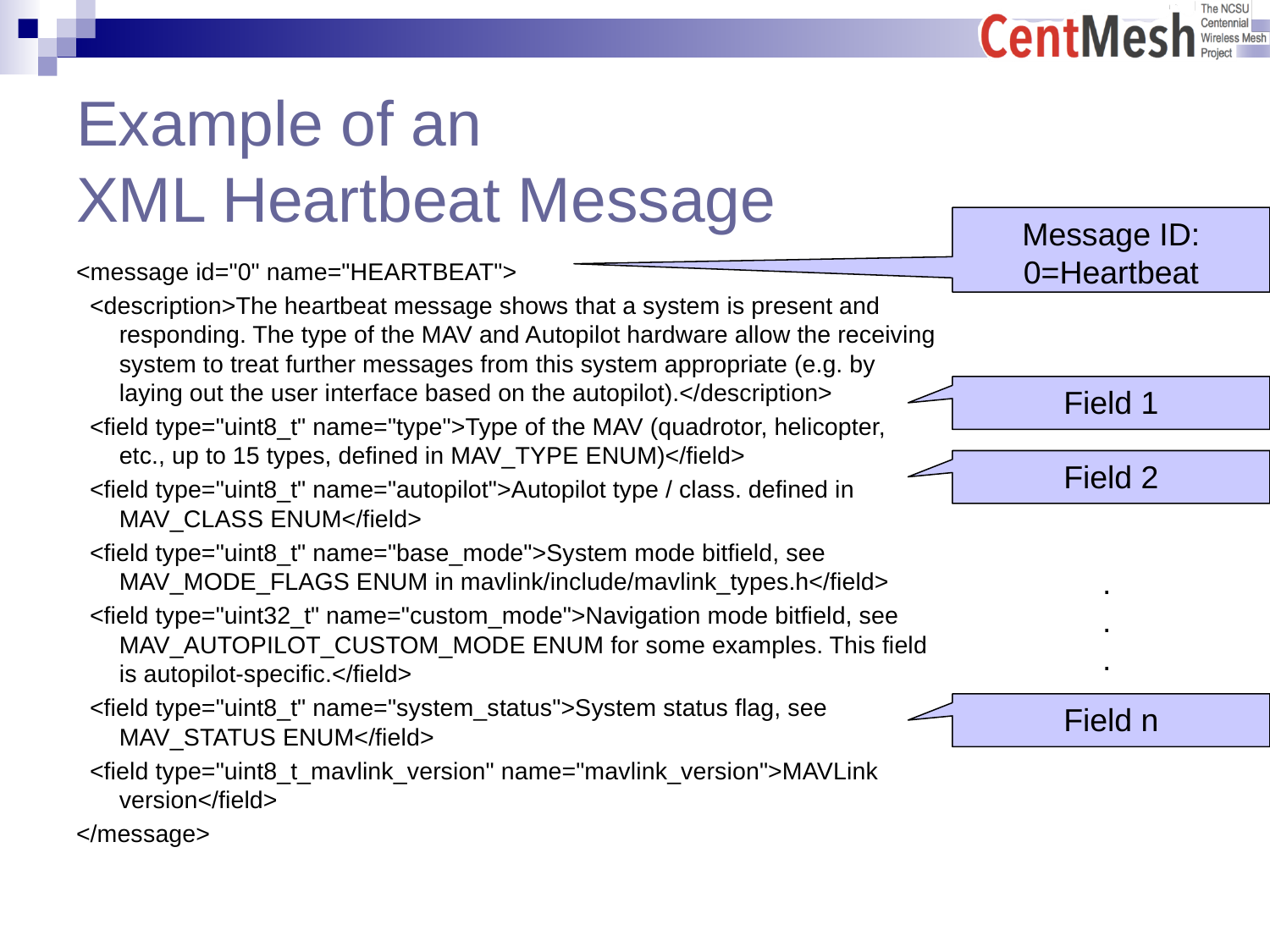

# Example of an XML Heartbeat Message
Message ID:
0=Heartbeat
<message id="0" name="HEARTBEAT">
  <description>The heartbeat message shows that a system is present and responding. The type of the MAV and Autopilot hardware allow the receiving system to treat further messages from this system appropriate (e.g. by laying out the user interface based on the autopilot).</description>
  <field type="uint8_t" name="type">Type of the MAV (quadrotor, helicopter, etc., up to 15 types, defined in MAV_TYPE ENUM)</field>
  <field type="uint8_t" name="autopilot">Autopilot type / class. defined in MAV_CLASS ENUM</field>
  <field type="uint8_t" name="base_mode">System mode bitfield, see MAV_MODE_FLAGS ENUM in mavlink/include/mavlink_types.h</field>
  <field type="uint32_t" name="custom_mode">Navigation mode bitfield, see MAV_AUTOPILOT_CUSTOM_MODE ENUM for some examples. This field is autopilot-specific.</field>
  <field type="uint8_t" name="system_status">System status flag, see MAV_STATUS ENUM</field>
  <field type="uint8_t_mavlink_version" name="mavlink_version">MAVLink version</field>
</message>
Field 1
Field 2
.
.
.
Field n